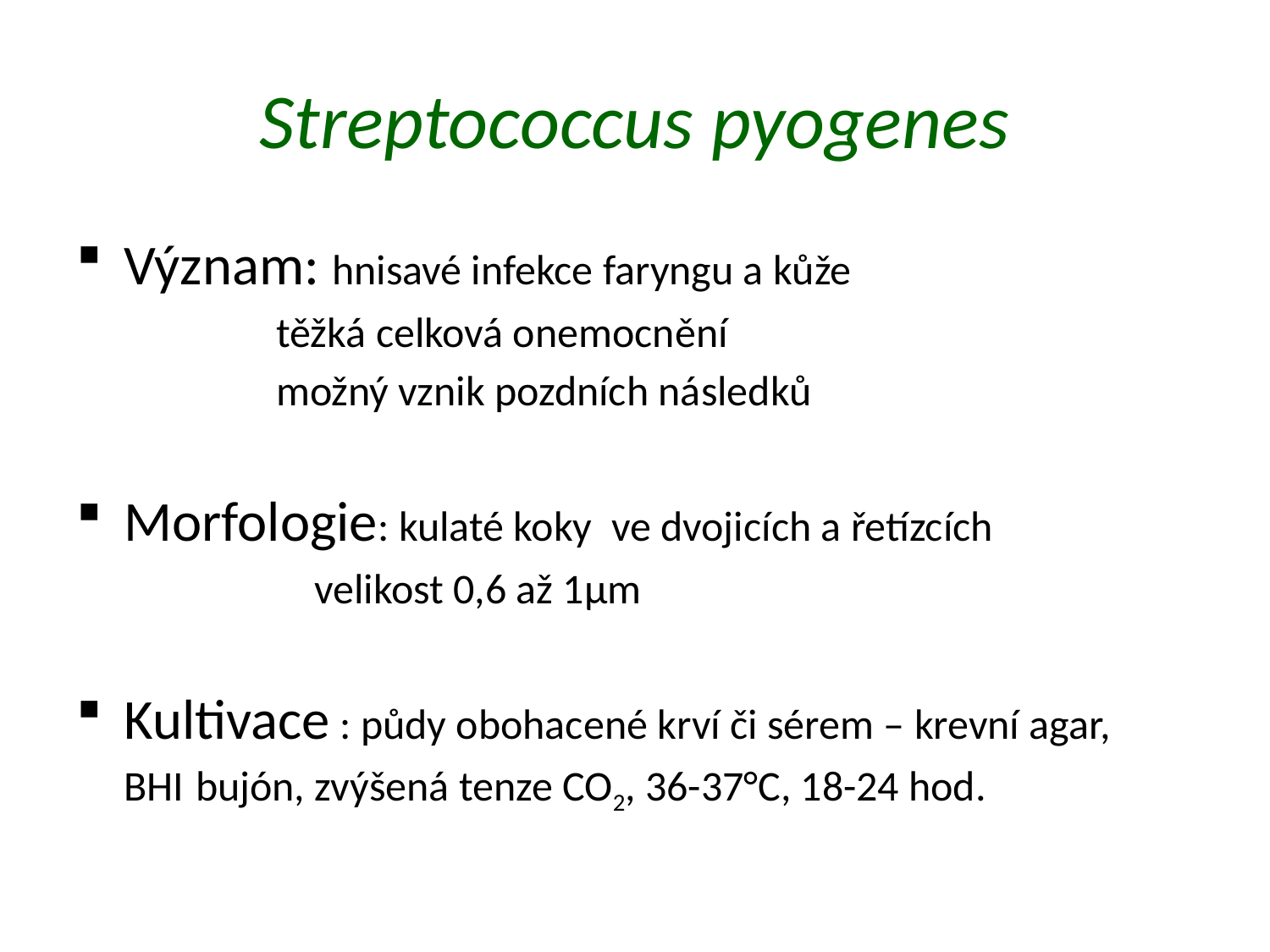

# Streptococcus pyogenes
Význam: hnisavé infekce faryngu a kůže
                     těžká celková onemocnění
                     možný vznik pozdních následků

Morfologie: kulaté koky  ve dvojicích a řetízcích
                         velikost 0,6 až 1μm

Kultivace : půdy obohacené krví či sérem – krevní agar,
    BHI bujón, zvýšená tenze CO2, 36-37°C, 18-24 hod.